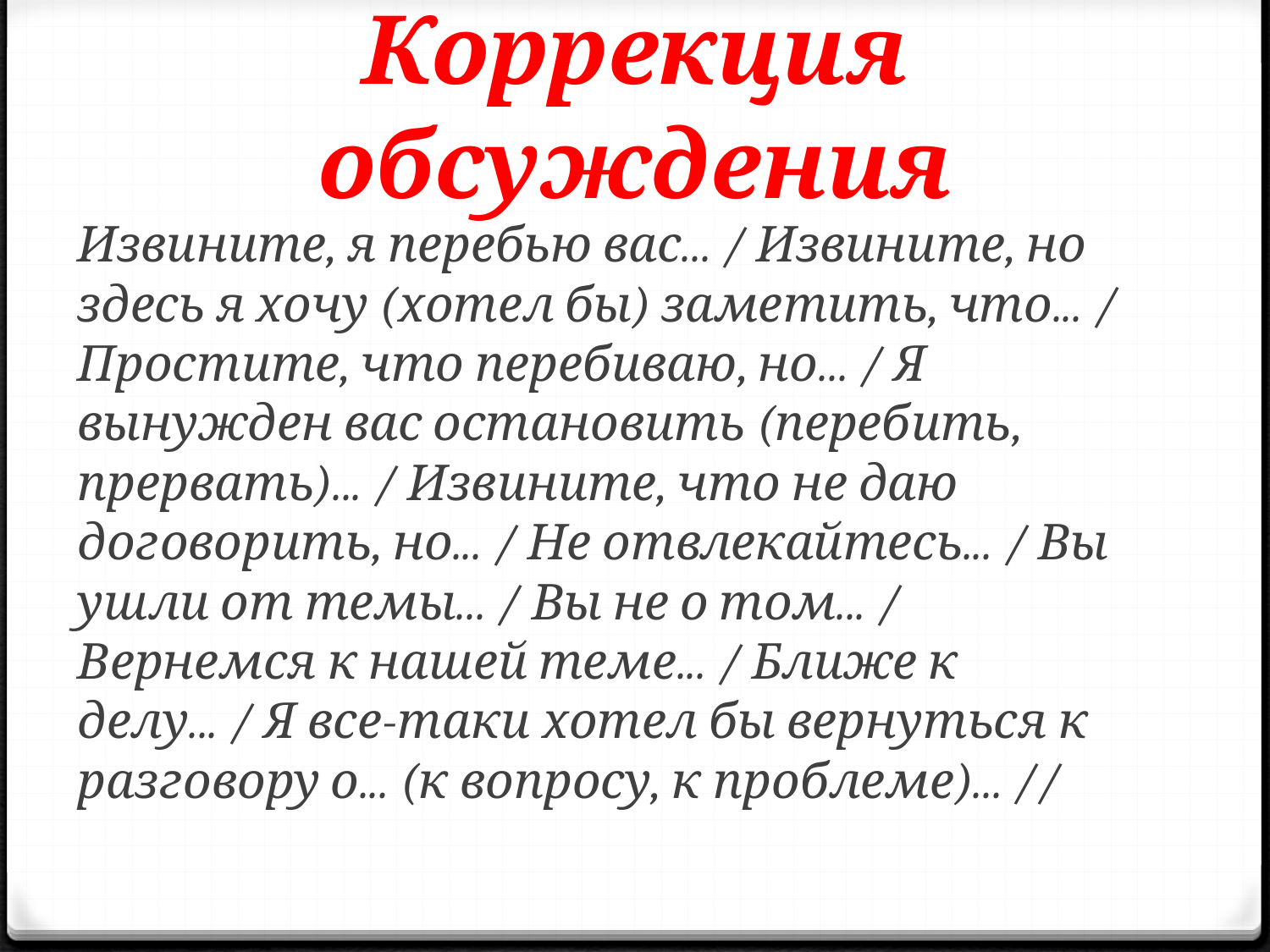

# Коррекция обсуждения
Извините, я перебью вас... / Извините, но здесь я хочу (хотел бы) заметить, что... / Простите, что перебиваю, но... / Я вынужден вас остановить (перебить, прервать)... / Извините, что не даю договорить, но... / Не отвлекайтесь... / Вы ушли от темы... / Вы не о том... / Вернемся к нашей теме... / Ближе к делу... / Я все-таки хотел бы вернуться к разговору о... (к вопросу, к проблеме)... //